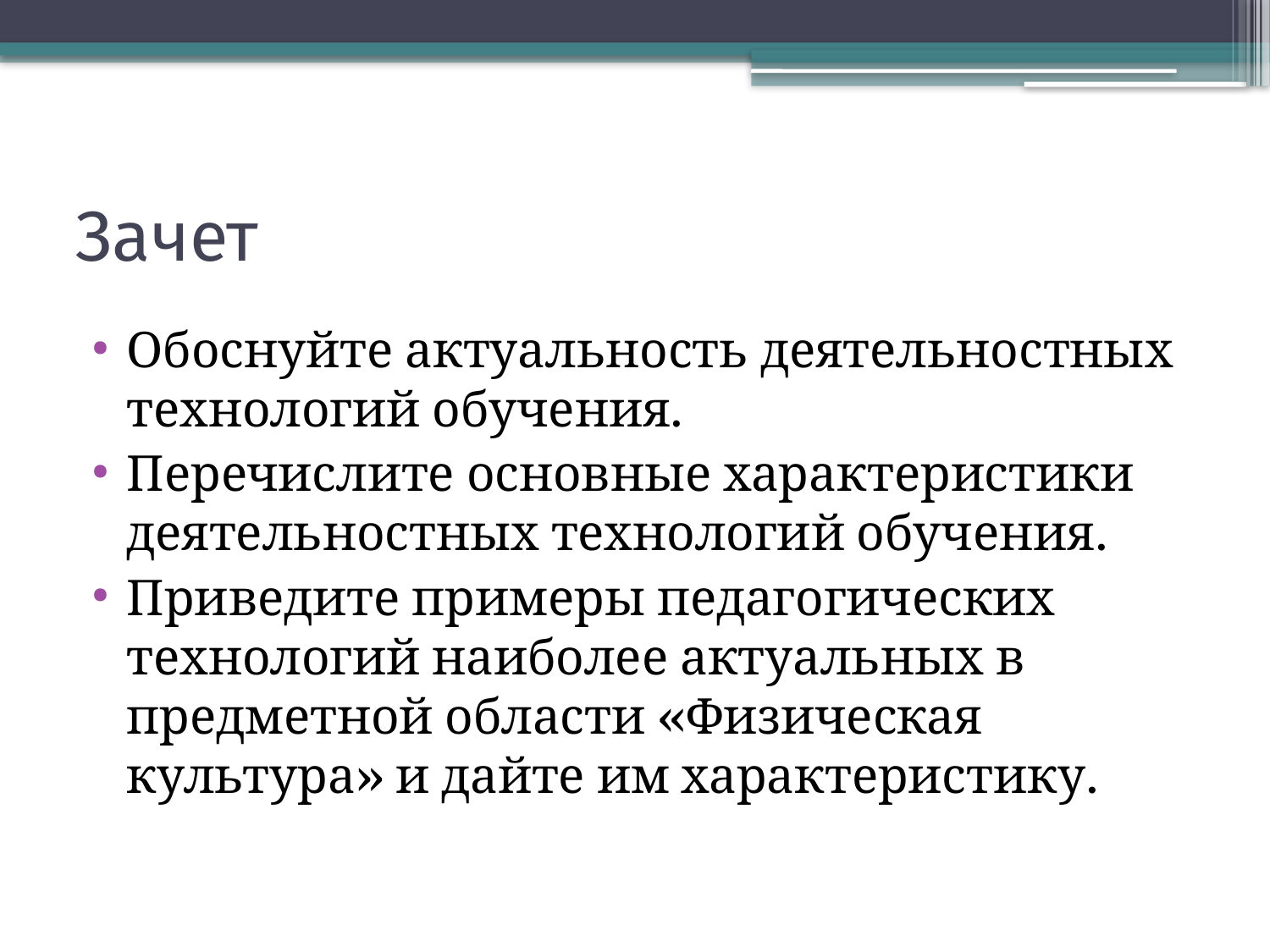

# Зачет
Обоснуйте актуальность деятельностных технологий обучения.
Перечислите основные характеристики деятельностных технологий обучения.
Приведите примеры педагогических технологий наиболее актуальных в предметной области «Физическая культура» и дайте им характеристику.